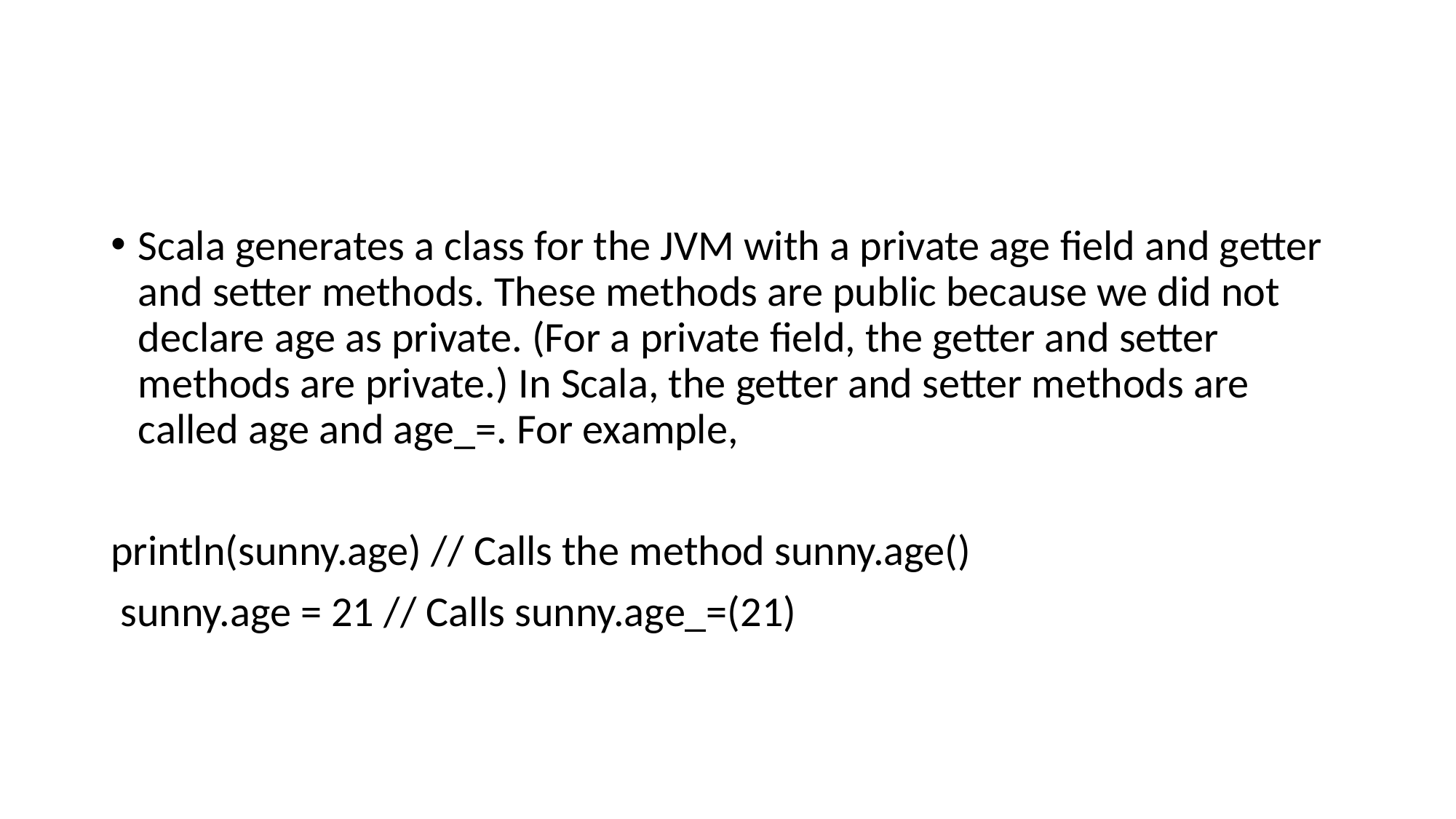

#
Scala generates a class for the JVM with a private age field and getter and setter methods. These methods are public because we did not declare age as private. (For a private field, the getter and setter methods are private.) In Scala, the getter and setter methods are called age and age_=. For example,

println(sunny.age) // Calls the method sunny.age()
 sunny.age = 21 // Calls sunny.age_=(21)